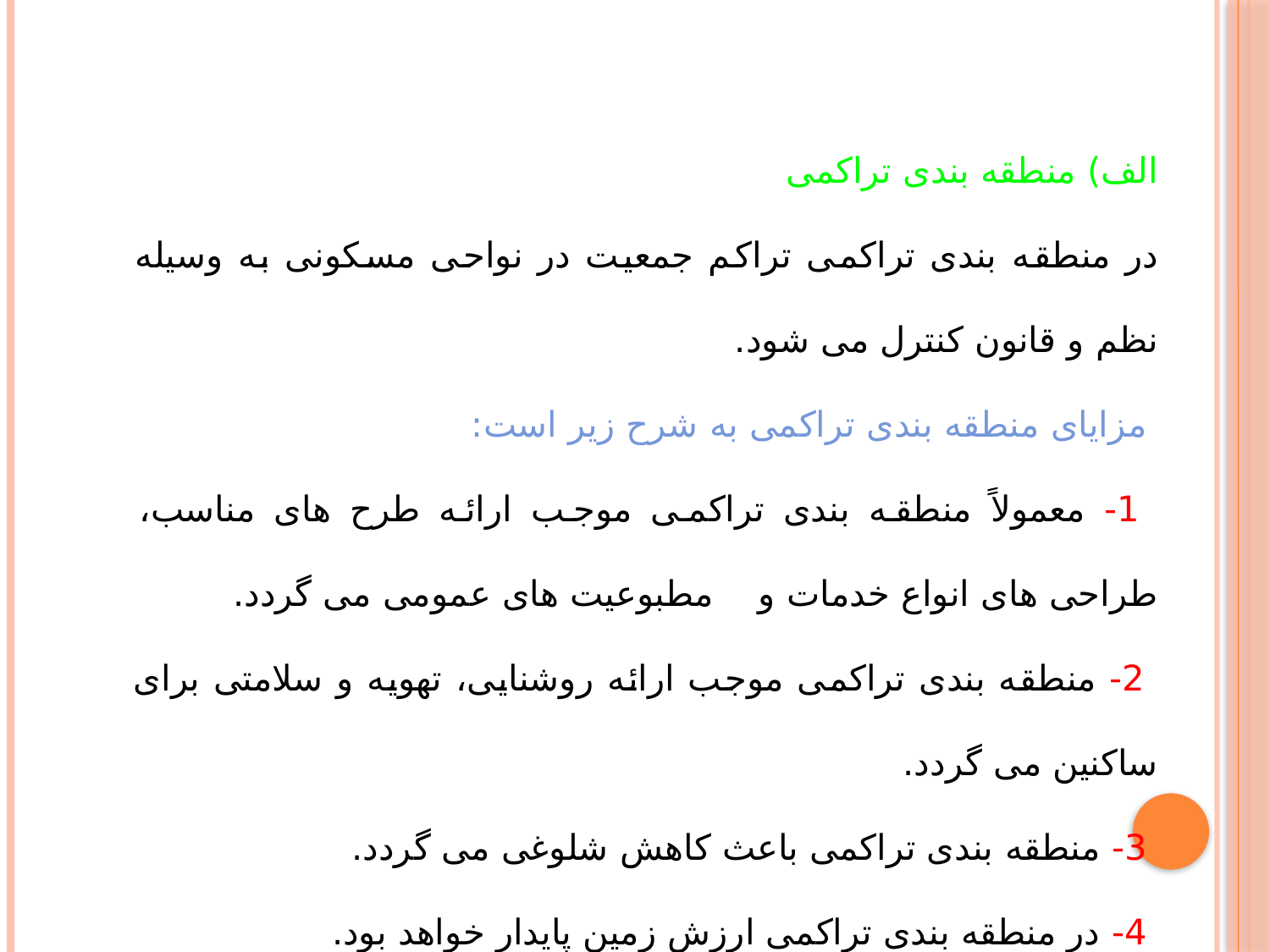

الف) منطقه بندی تراکمی
در منطقه بندی تراکمی تراکم جمعیت در نواحی مسکونی به وسیله نظم و قانون کنترل می شود.
 مزایای منطقه بندی تراکمی به شرح زیر است:
 1- معمولاً منطقه بندی تراکمی موجب ارائه طرح های مناسب، طراحی های انواع خدمات و    مطبوعیت های عمومی می گردد.
 2- منطقه بندی تراکمی موجب ارائه روشنایی، تهویه و سلامتی برای ساکنین می گردد.
 3- منطقه بندی تراکمی باعث کاهش شلوغی می گردد.
 4- در منطقه بندی تراکمی ارزش زمین پایدار خواهد بود.